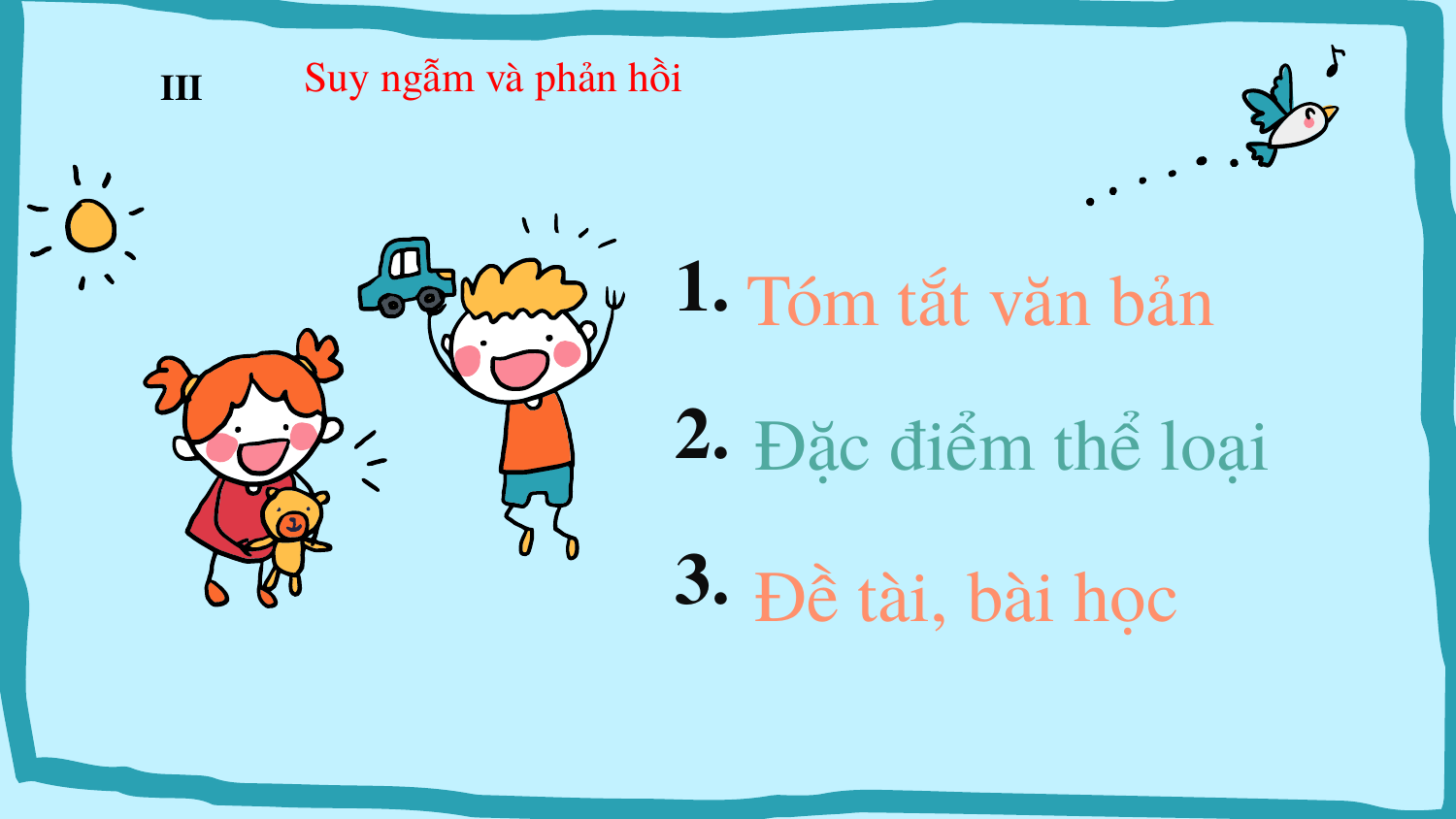

Suy ngẫm và phản hồi
III

Tóm tắt văn bản
1.

Đặc điểm thể loại
2.
Đề tài, bài học
3.